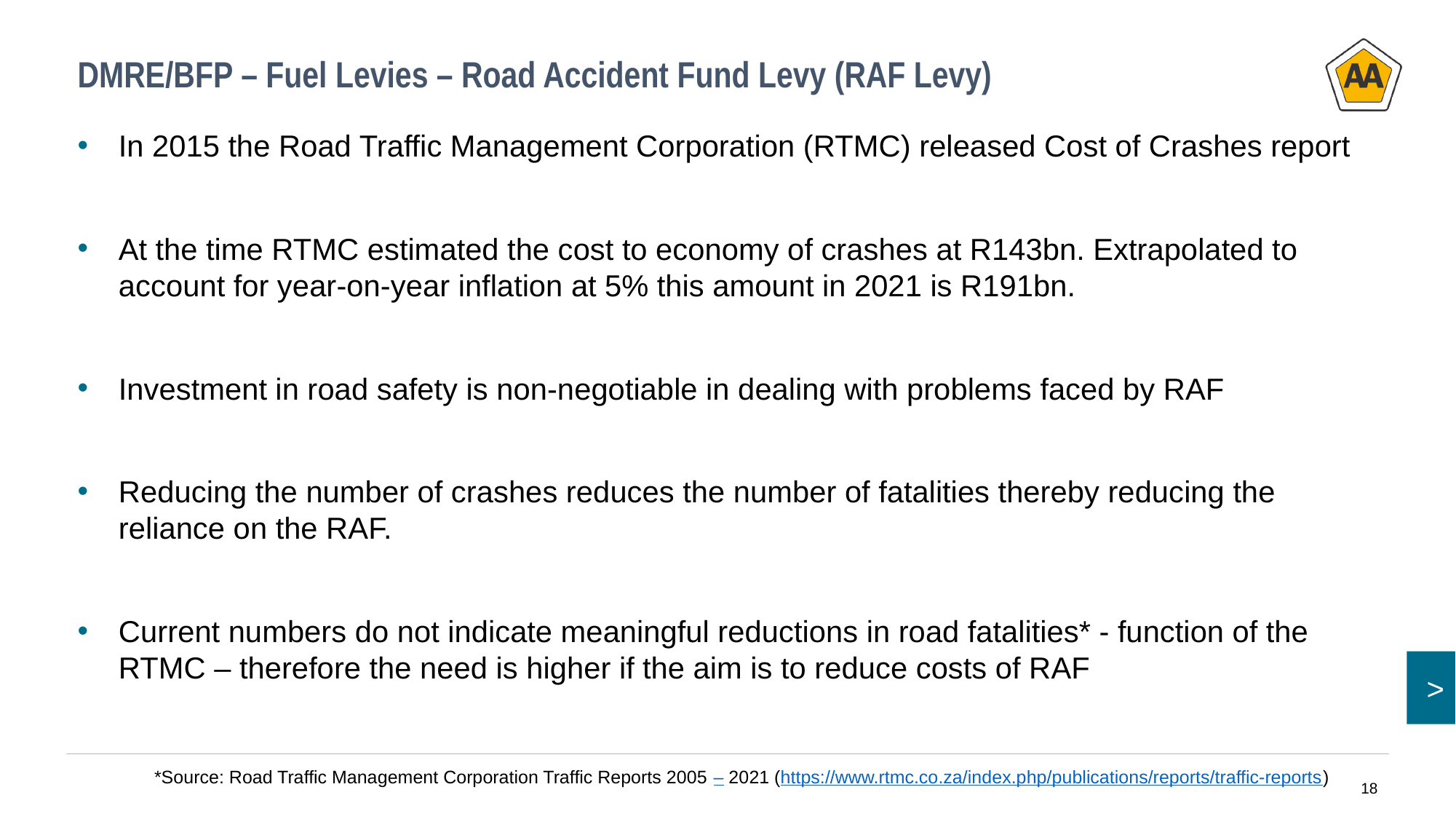

# DMRE/BFP – Fuel Levies – Road Accident Fund Levy (RAF Levy)
In 2015 the Road Traffic Management Corporation (RTMC) released Cost of Crashes report

At the time RTMC estimated the cost to economy of crashes at R143bn. Extrapolated to account for year-on-year inflation at 5% this amount in 2021 is R191bn.

Investment in road safety is non-negotiable in dealing with problems faced by RAF

Reducing the number of crashes reduces the number of fatalities thereby reducing the reliance on the RAF.

Current numbers do not indicate meaningful reductions in road fatalities* - function of the RTMC – therefore the need is higher if the aim is to reduce costs of RAF

18
*Source: Road Traffic Management Corporation Traffic Reports 2005 – 2021 (https://www.rtmc.co.za/index.php/publications/reports/traffic-reports)